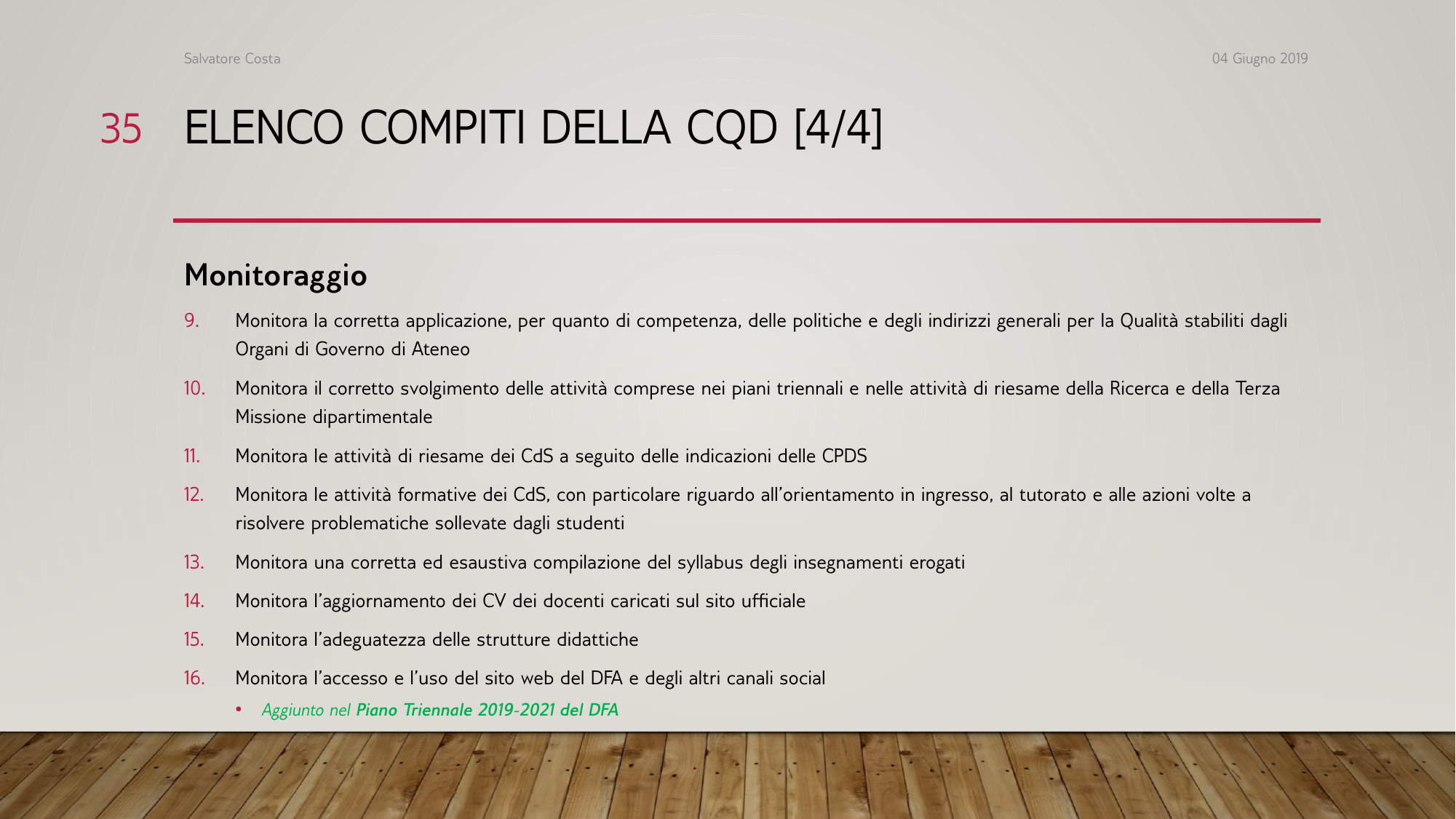

Salvatore Costa
04 Giugno 2019
35
# EleNCo compiti della cqd [4/4]
Monitoraggio
Monitora la corretta applicazione, per quanto di competenza, delle politiche e degli indirizzi generali per la Qualità stabiliti dagli Organi di Governo di Ateneo
Monitora il corretto svolgimento delle attività comprese nei piani triennali e nelle attività di riesame della Ricerca e della Terza Missione dipartimentale
Monitora le attività di riesame dei CdS a seguito delle indicazioni delle CPDS
Monitora le attività formative dei CdS, con particolare riguardo all’orientamento in ingresso, al tutorato e alle azioni volte a risolvere problematiche sollevate dagli studenti
Monitora una corretta ed esaustiva compilazione del syllabus degli insegnamenti erogati
Monitora l’aggiornamento dei CV dei docenti caricati sul sito ufficiale
Monitora l’adeguatezza delle strutture didattiche
Monitora l’accesso e l’uso del sito web del DFA e degli altri canali social
Aggiunto nel Piano Triennale 2019-2021 del DFA